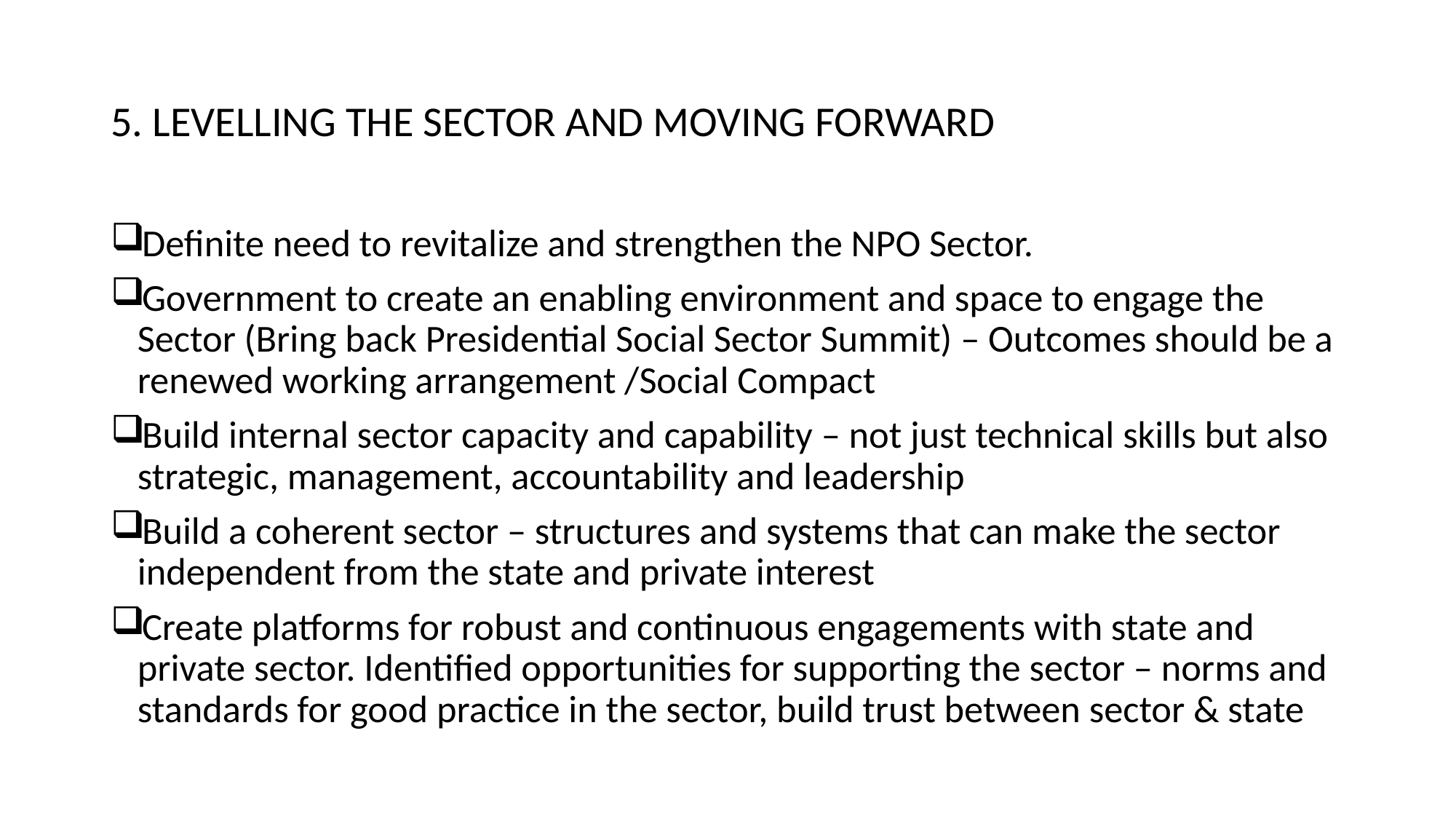

# 5. LEVELLING THE SECTOR AND MOVING FORWARD
Definite need to revitalize and strengthen the NPO Sector.
Government to create an enabling environment and space to engage the Sector (Bring back Presidential Social Sector Summit) – Outcomes should be a renewed working arrangement /Social Compact
Build internal sector capacity and capability – not just technical skills but also strategic, management, accountability and leadership
Build a coherent sector – structures and systems that can make the sector independent from the state and private interest
Create platforms for robust and continuous engagements with state and private sector. Identified opportunities for supporting the sector – norms and standards for good practice in the sector, build trust between sector & state